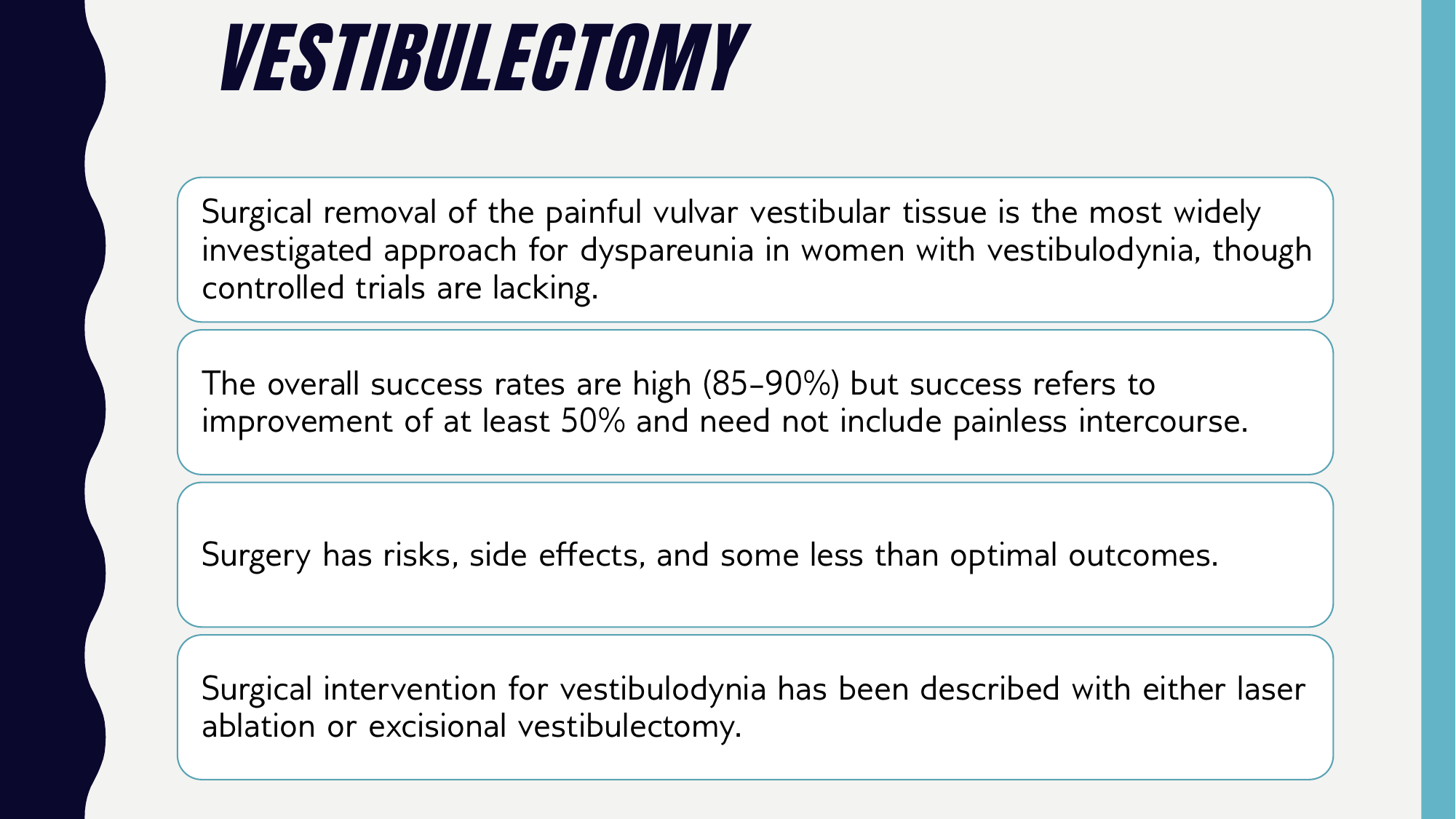

# Vestibulectomy
Surgical removal of the painful vulvar vestibular tissue is the most widely investigated approach for dyspareunia in women with vestibulodynia, though controlled trials are lacking.
The overall success rates are high (85–90%) but success refers to improvement of at least 50% and need not include painless intercourse.
Surgery has risks, side effects, and some less than optimal outcomes.
Surgical intervention for vestibulodynia has been described with either laser ablation or excisional vestibulectomy.